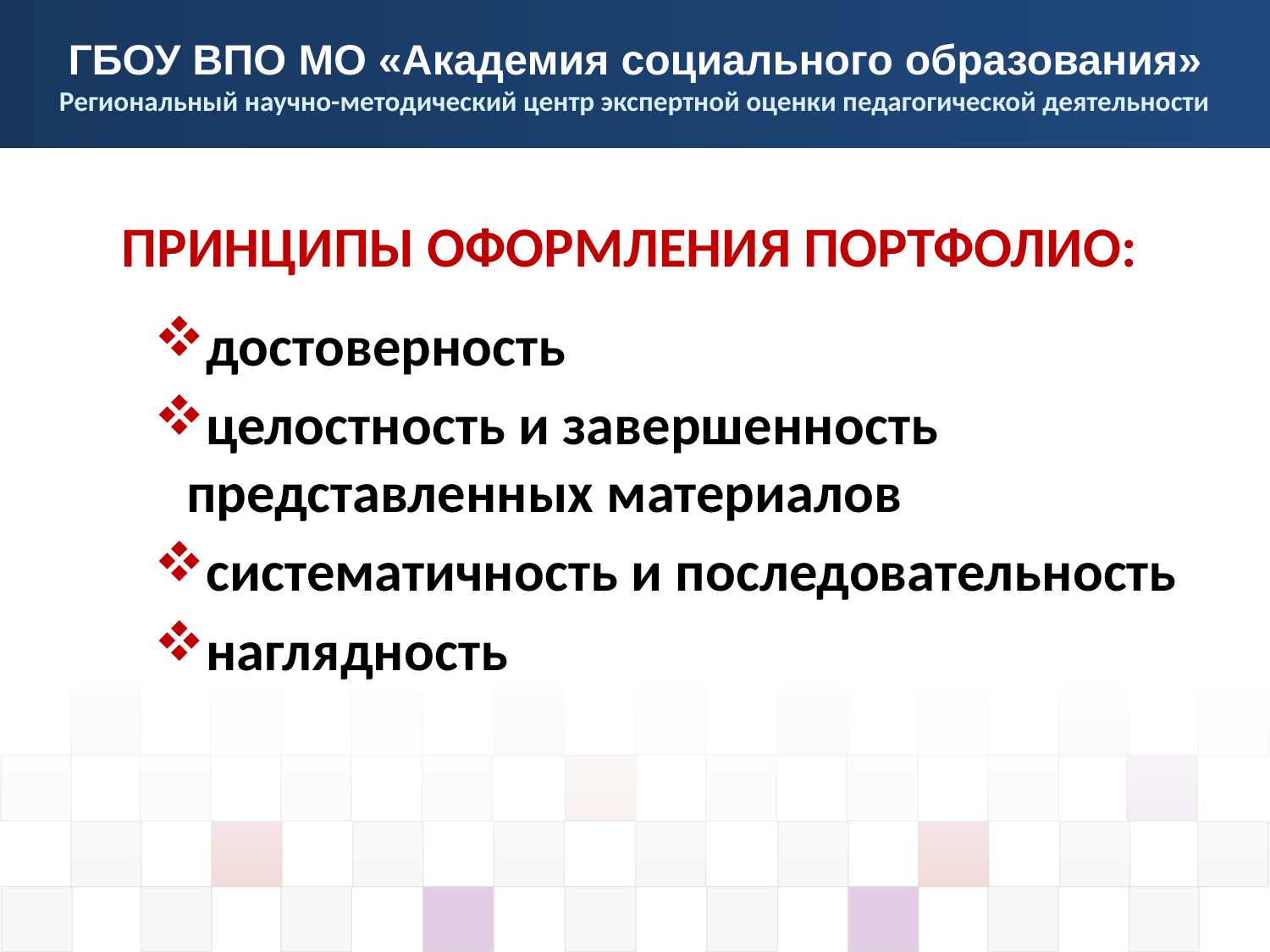

ПРИНЦИПЫ ОФОРМЛЕНИЯ ПОРТФОЛИО:

достоверность
целостность и завершенность  представленных материалов
систематичность и последовательность
наглядность